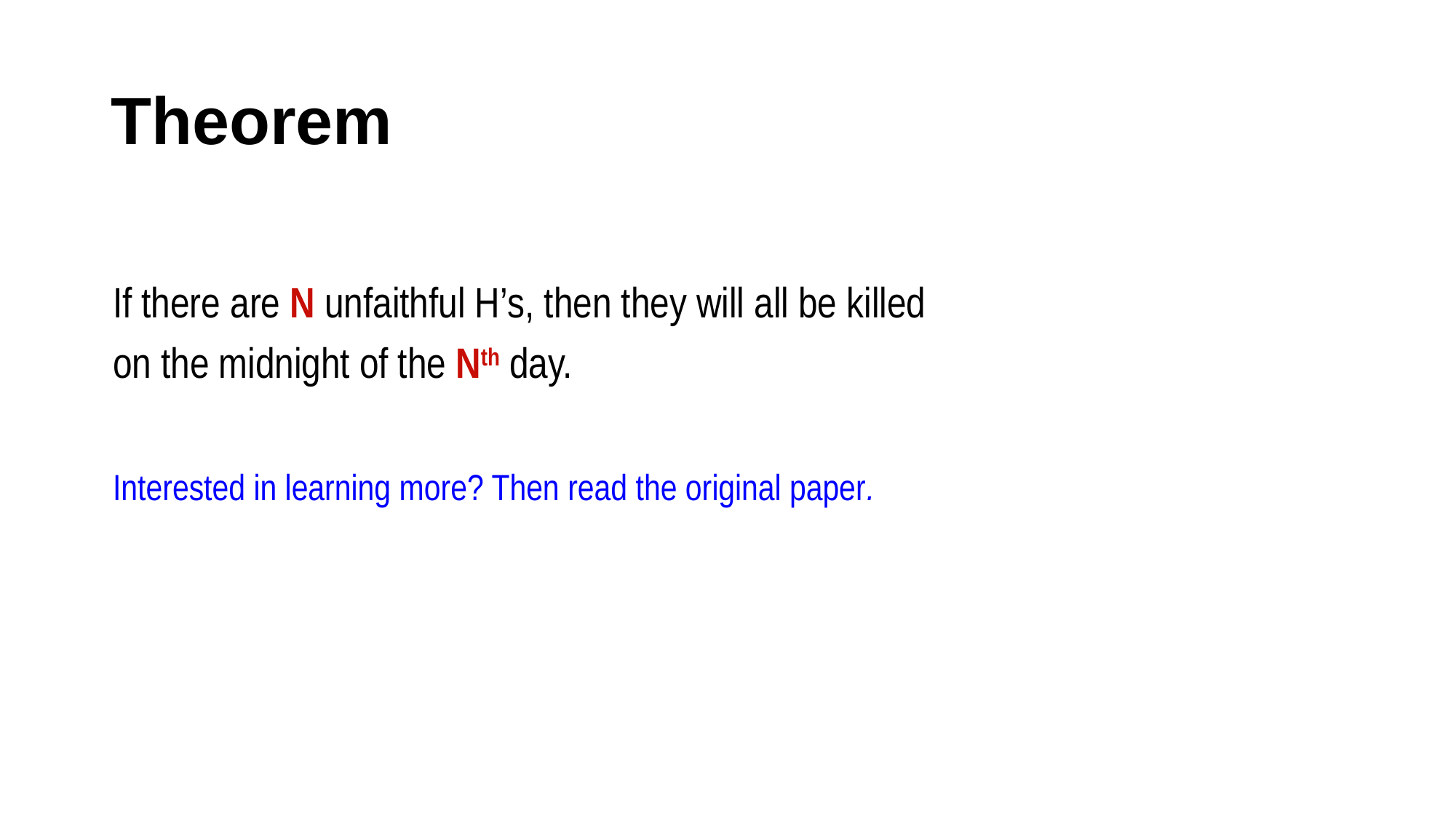

# Theorem

	If there are N unfaithful H’s, then they will all be killed
	on the midnight of the Nth day.

	Interested in learning more? Then read the original paper.